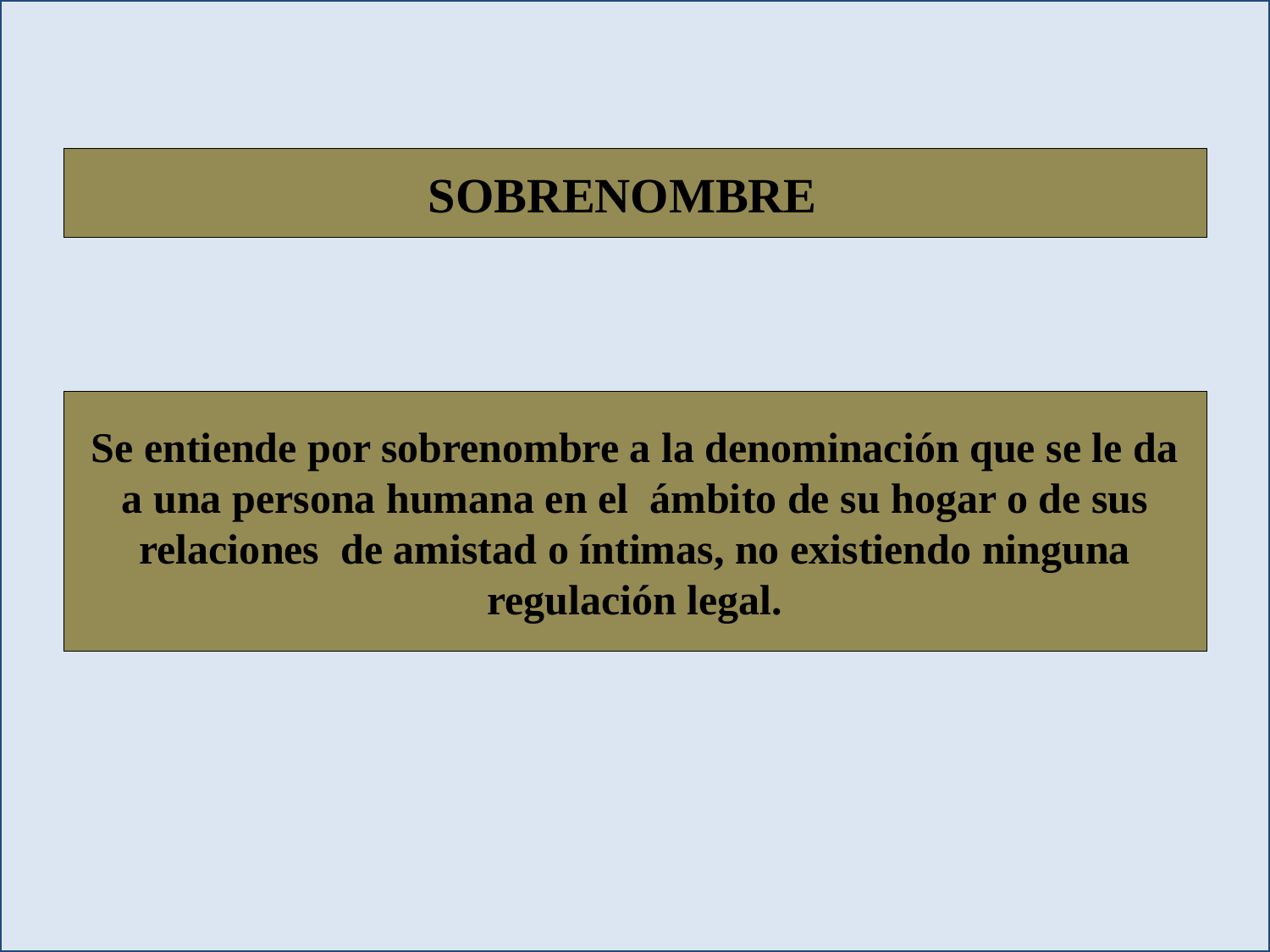

SOBRENOMBRE
Se entiende por sobrenombre a la denominación que se le da a una persona humana en el  ámbito de su hogar o de sus relaciones  de amistad o íntimas, no existiendo ninguna regulación legal.